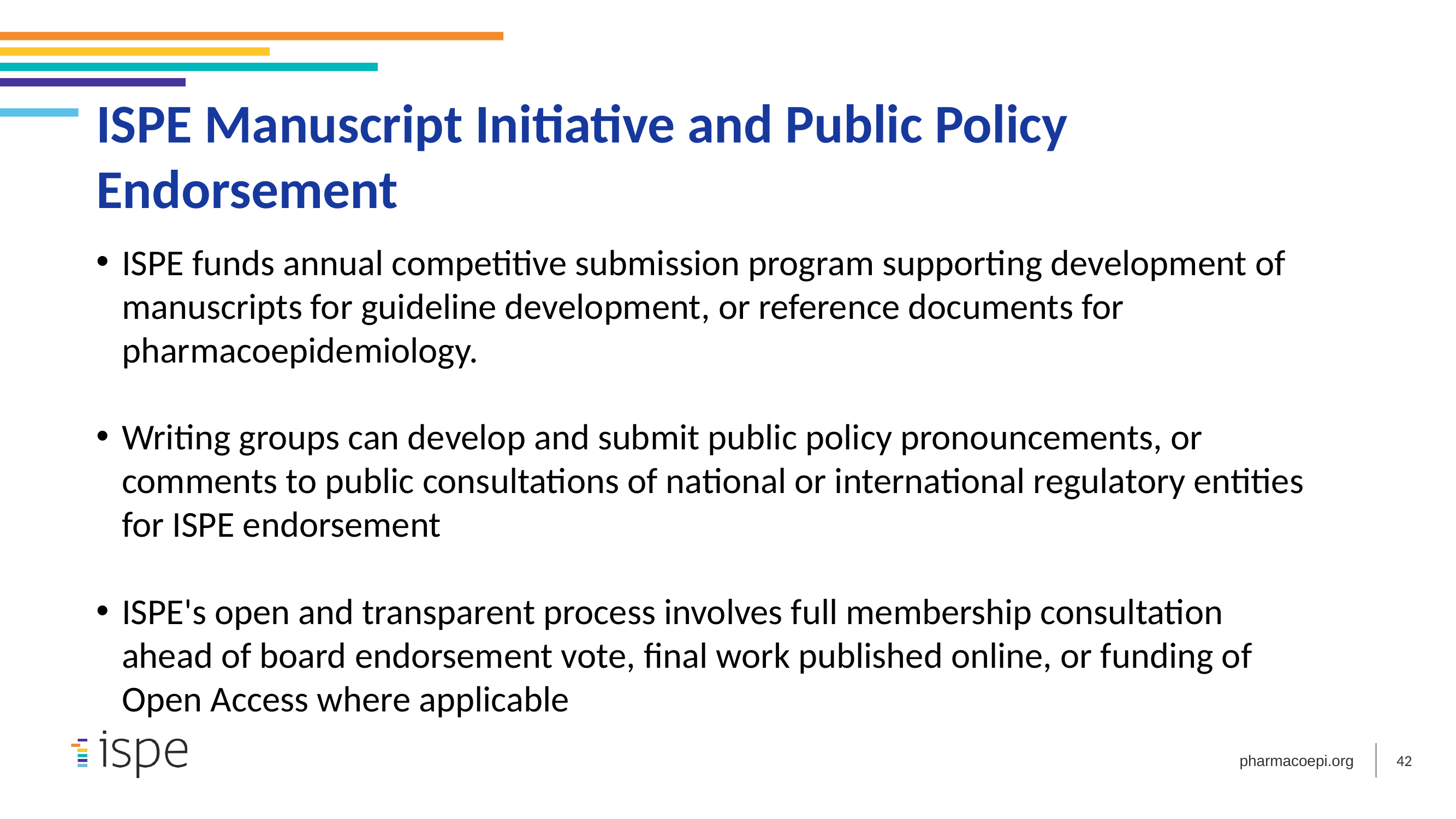

ISPE Manuscript Initiative and Public Policy Endorsement
ISPE funds annual competitive submission program supporting development of manuscripts for guideline development, or reference documents for pharmacoepidemiology.

Writing groups can develop and submit public policy pronouncements, or comments to public consultations of national or international regulatory entities for ISPE endorsement

ISPE's open and transparent process involves full membership consultation ahead of board endorsement vote, final work published online, or funding of Open Access where applicable
42